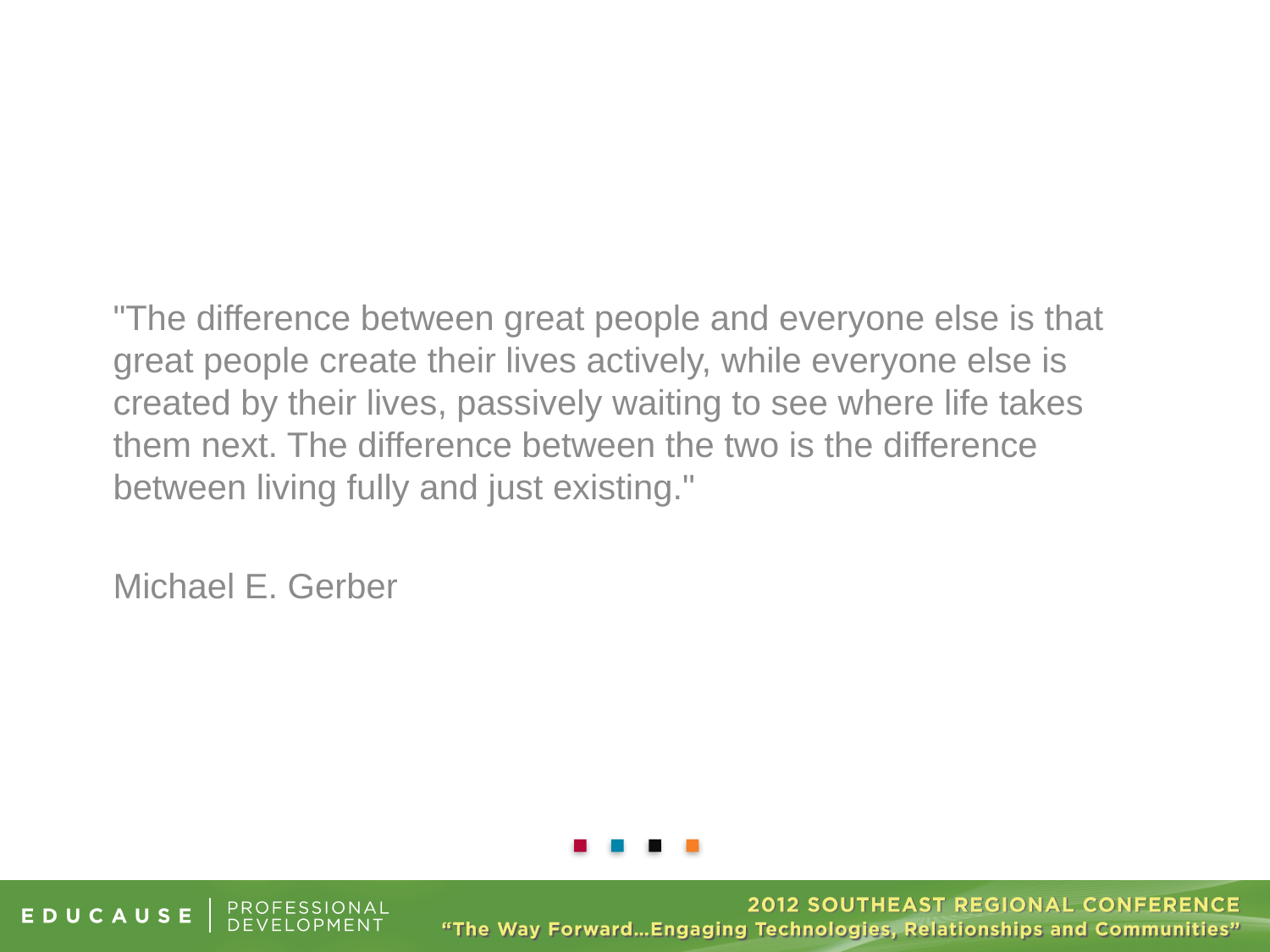

"The difference between great people and everyone else is that great people create their lives actively, while everyone else is created by their lives, passively waiting to see where life takes them next. The difference between the two is the difference between living fully and just existing."

Michael E. Gerber